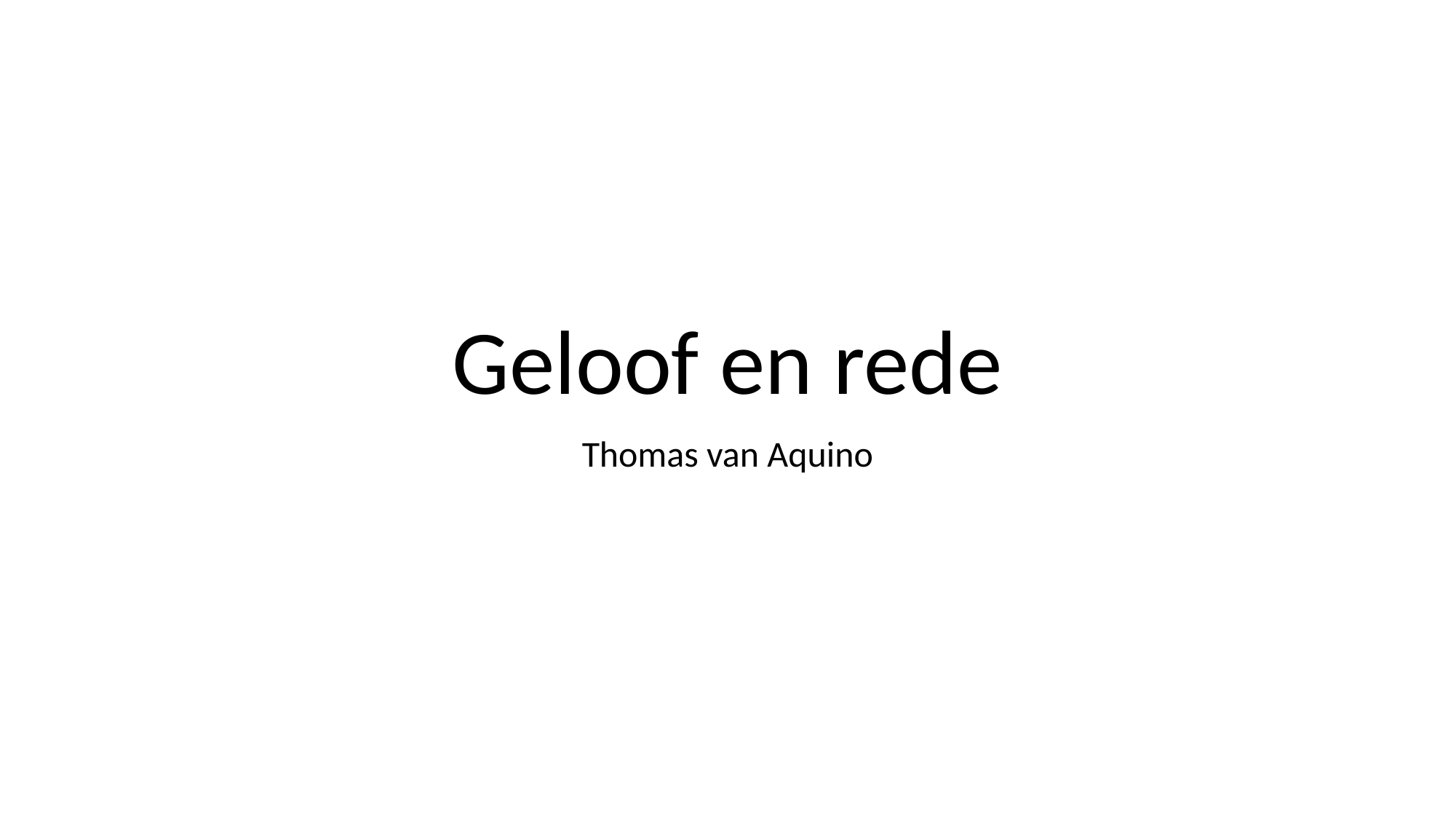

# Geloof en rede
Thomas van Aquino